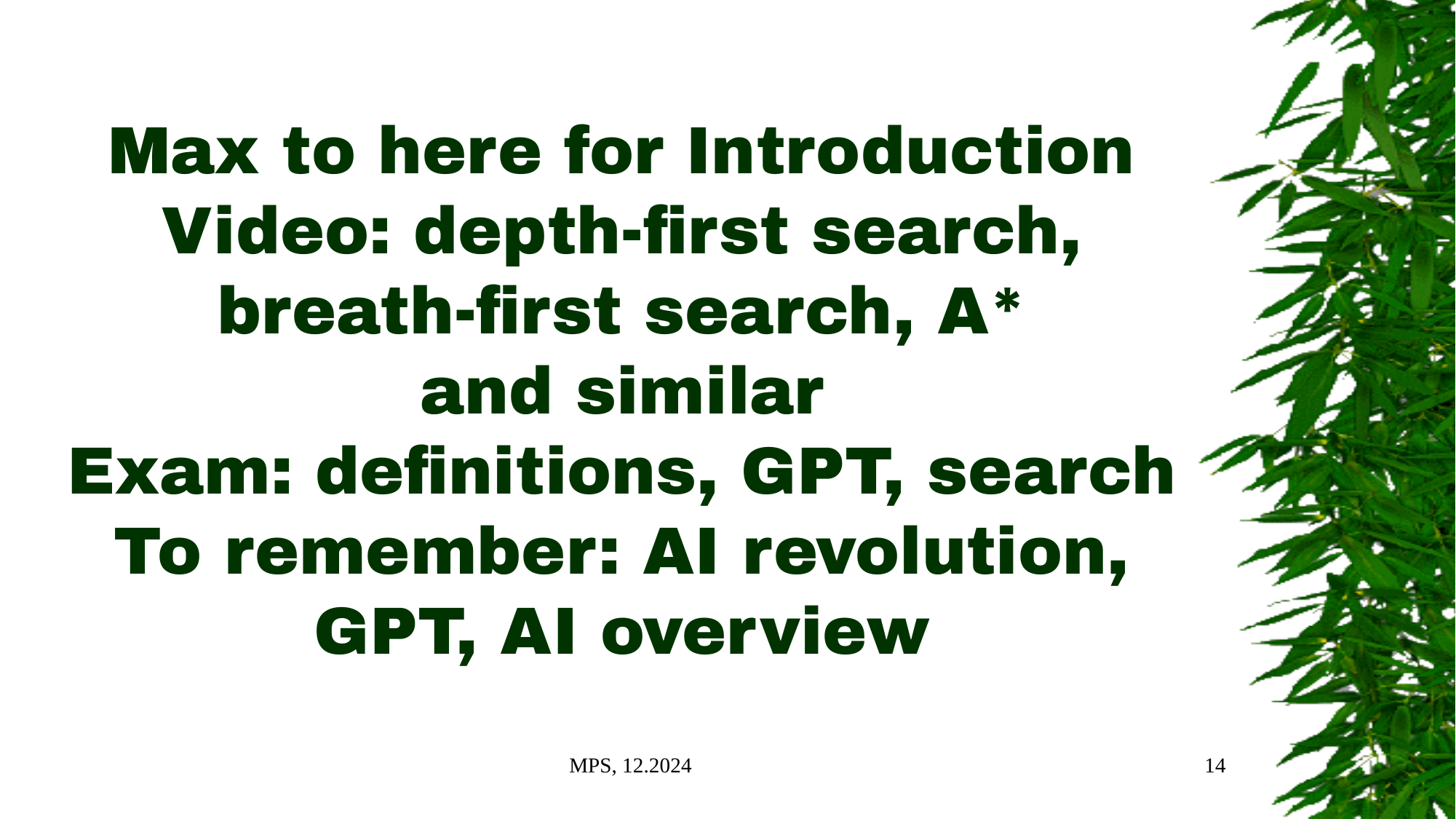

# Max to here for Introduction Video: depth-first search, breath-first search, A* and similar Exam: definitions, GPT, search To remember: AI revolution, GPT, AI overview
MPS, 12.2024
14